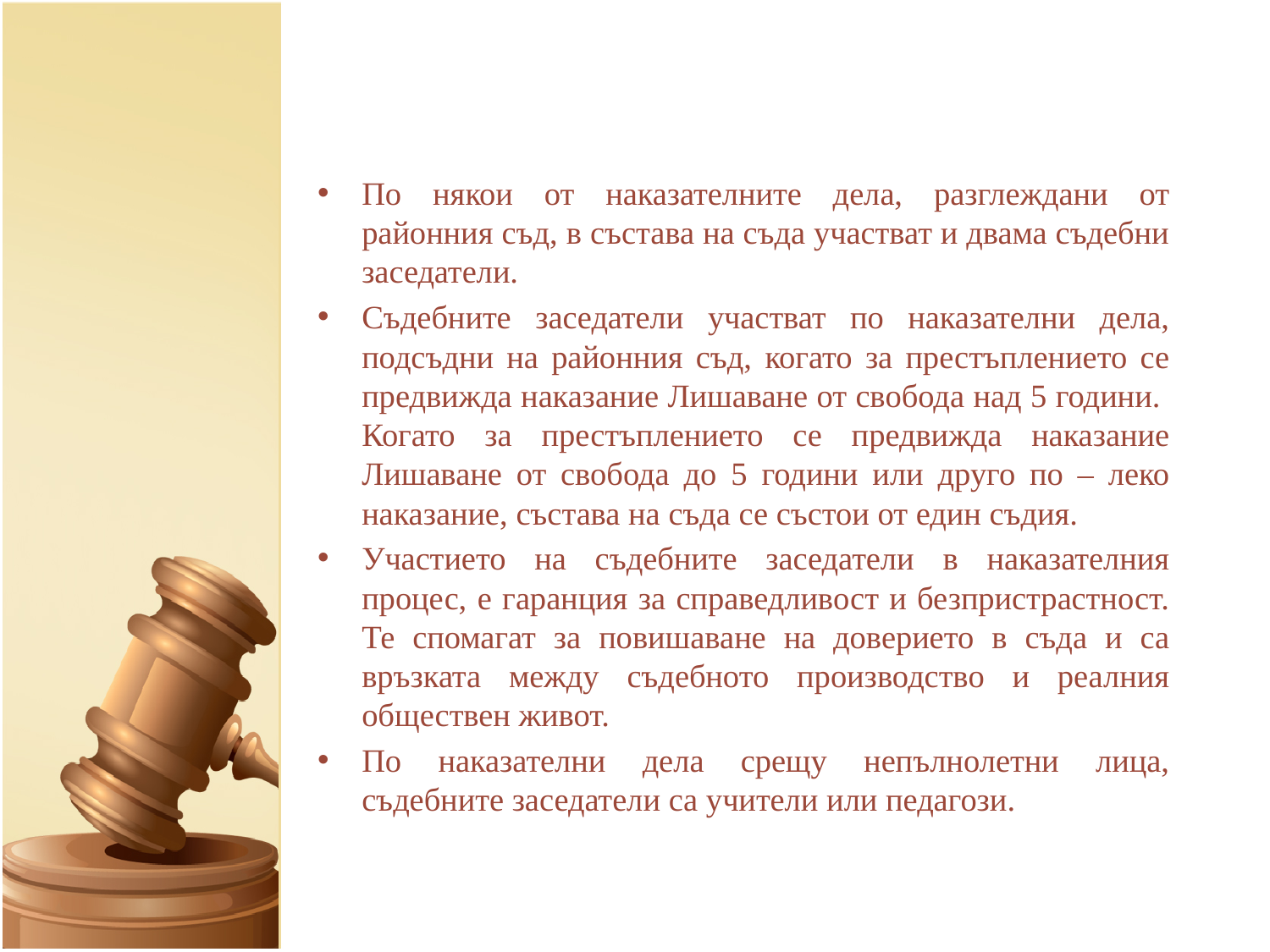

По някои от наказателните дела, разглеждани от районния съд, в състава на съда участват и двама съдебни заседатели.
Съдебните заседатели участват по наказателни дела, подсъдни на районния съд, когато за престъплението се предвижда наказание Лишаване от свобода над 5 години.  Когато за престъплението се предвижда наказание Лишаване от свобода до 5 години или друго по – леко наказание, състава на съда се състои от един съдия.
Участието на съдебните заседатели в наказателния процес, е гаранция за справедливост и безпристрастност. Те спомагат за повишаване на доверието в съда и са връзката между съдебното производство и реалния обществен живот.
По наказателни дела срещу непълнолетни лица, съдебните заседатели са учители или педагози.